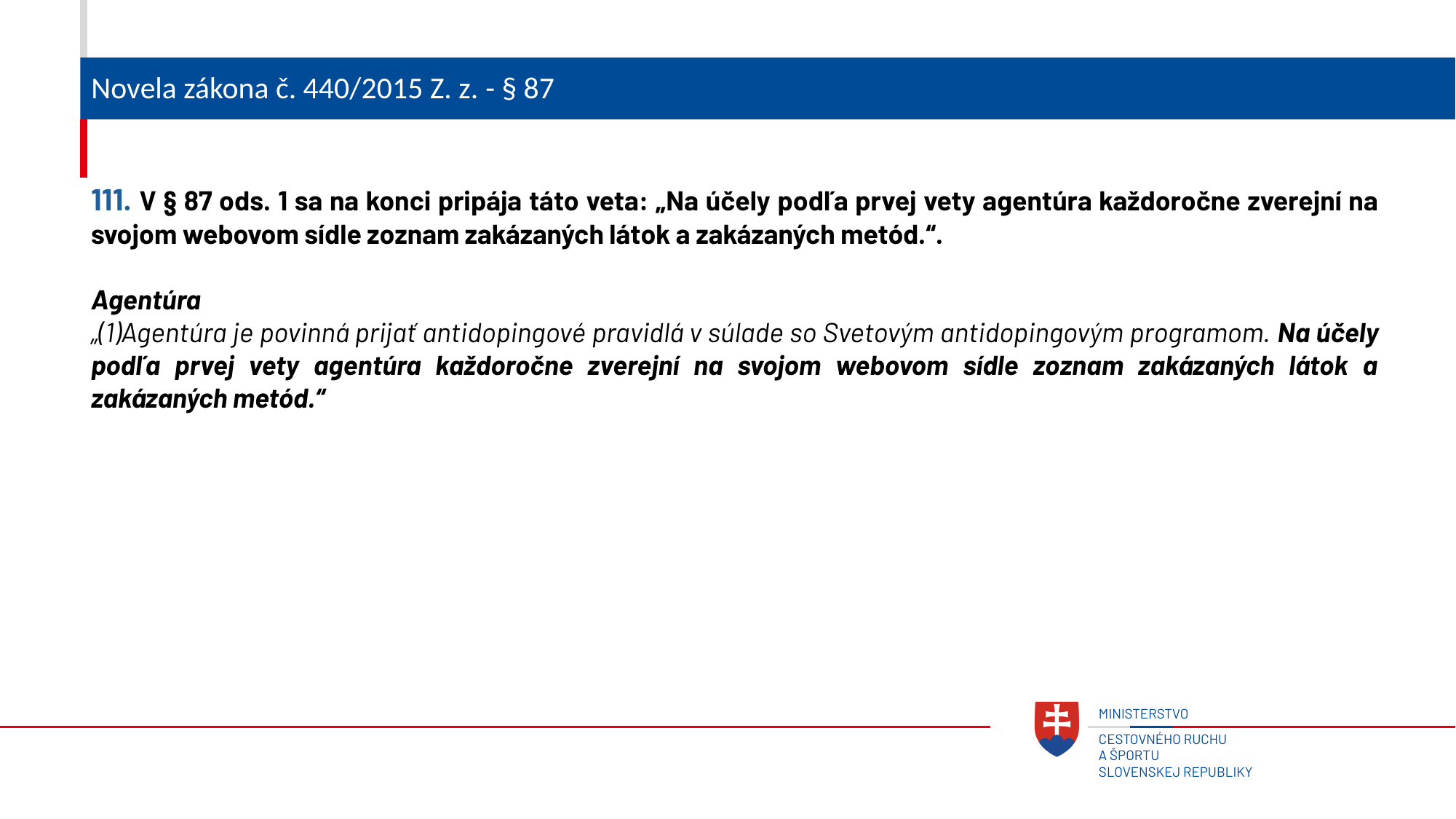

# Novela zákona č. 440/2015 Z. z. - § 87

111. V § 87 ods. 1 sa na konci pripája táto veta: „Na účely podľa prvej vety agentúra každoročne zverejní na svojom webovom sídle zoznam zakázaných látok a zakázaných metód.“.

Agentúra
„(1)Agentúra je povinná prijať antidopingové pravidlá v súlade so Svetovým antidopingovým programom. Na účely podľa prvej vety agentúra každoročne zverejní na svojom webovom sídle zoznam zakázaných látok a zakázaných metód.“